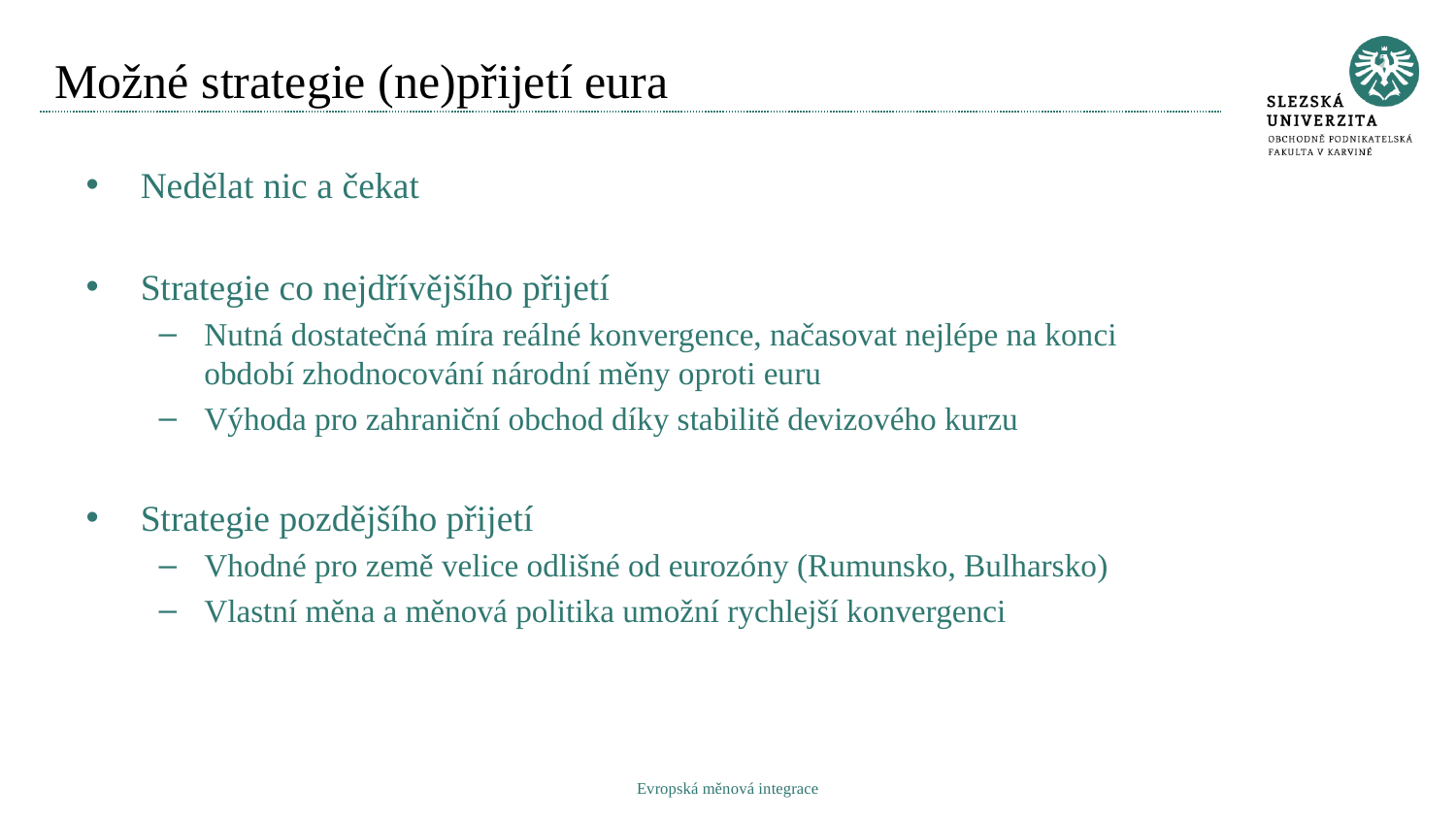

# Možné strategie (ne)přijetí eura
Nedělat nic a čekat

Strategie co nejdřívějšího přijetí
Nutná dostatečná míra reálné konvergence, načasovat nejlépe na konci období zhodnocování národní měny oproti euru
Výhoda pro zahraniční obchod díky stabilitě devizového kurzu

Strategie pozdějšího přijetí
Vhodné pro země velice odlišné od eurozóny (Rumunsko, Bulharsko)
Vlastní měna a měnová politika umožní rychlejší konvergenci